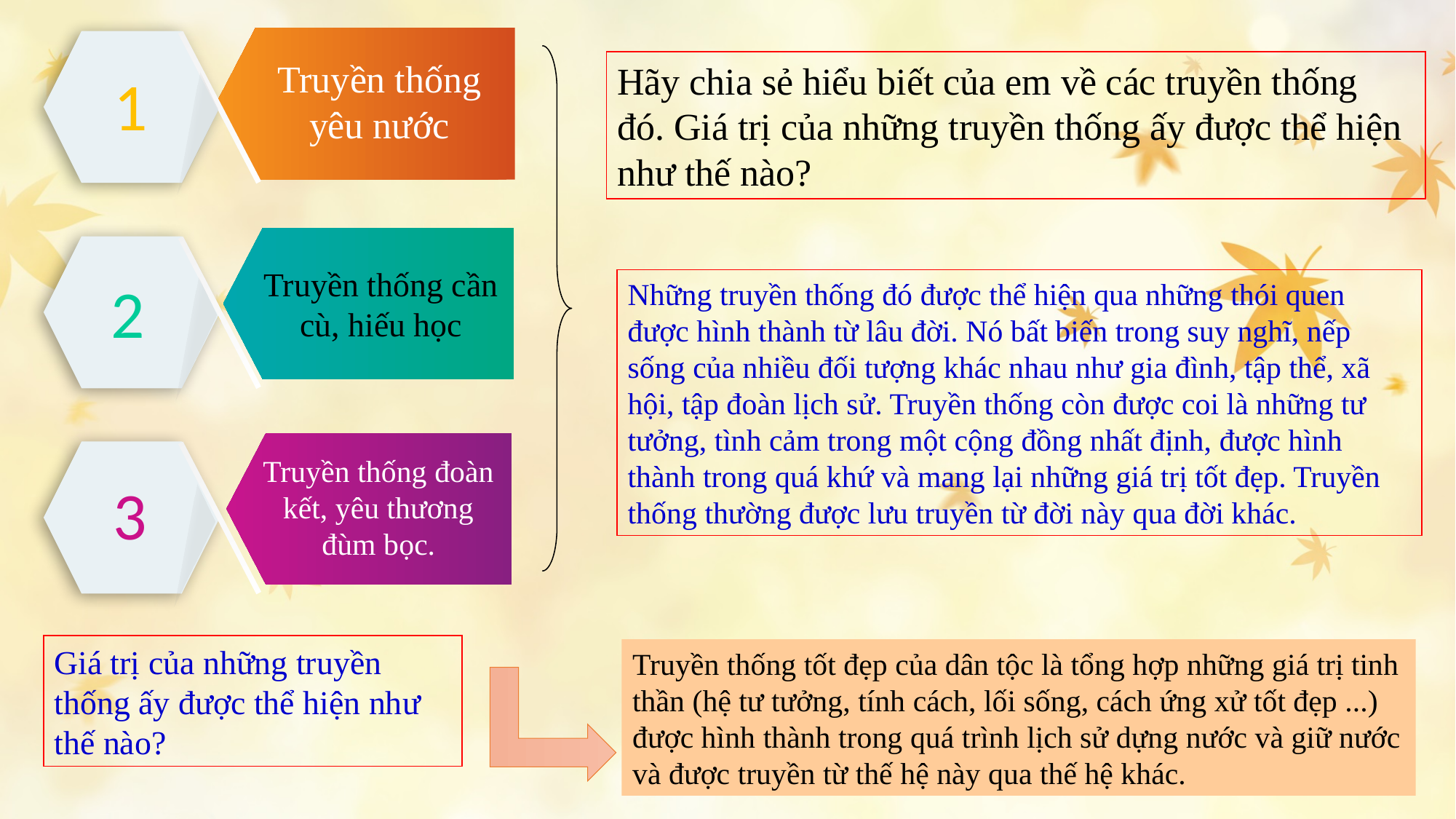

Hãy chia sẻ hiểu biết của em về các truyền thống đó. Giá trị của những truyền thống ấy được thể hiện như thế nào?
Truyền thống yêu nước
1

Truyền thống cần cù, hiếu học
Những truyền thống đó được thể hiện qua những thói quen được hình thành từ lâu đời. Nó bất biến trong suy nghĩ, nếp sống của nhiều đối tượng khác nhau như gia đình, tập thể, xã hội, tập đoàn lịch sử. Truyền thống còn được coi là những tư tưởng, tình cảm trong một cộng đồng nhất định, được hình thành trong quá khứ và mang lại những giá trị tốt đẹp. Truyền thống thường được lưu truyền từ đời này qua đời khác.
2

Truyền thống đoàn kết, yêu thương đùm bọc.
3

Truyền thống tốt đẹp của dân tộc là tổng hợp những giá trị tinh thần (hệ tư tưởng, tính cách, lối sống, cách ứng xử tốt đẹp ...) được hình thành trong quá trình lịch sử dựng nước và giữ nước và được truyền từ thế hệ này qua thế hệ khác.
Giá trị của những truyền thống ấy được thể hiện như thế nào?